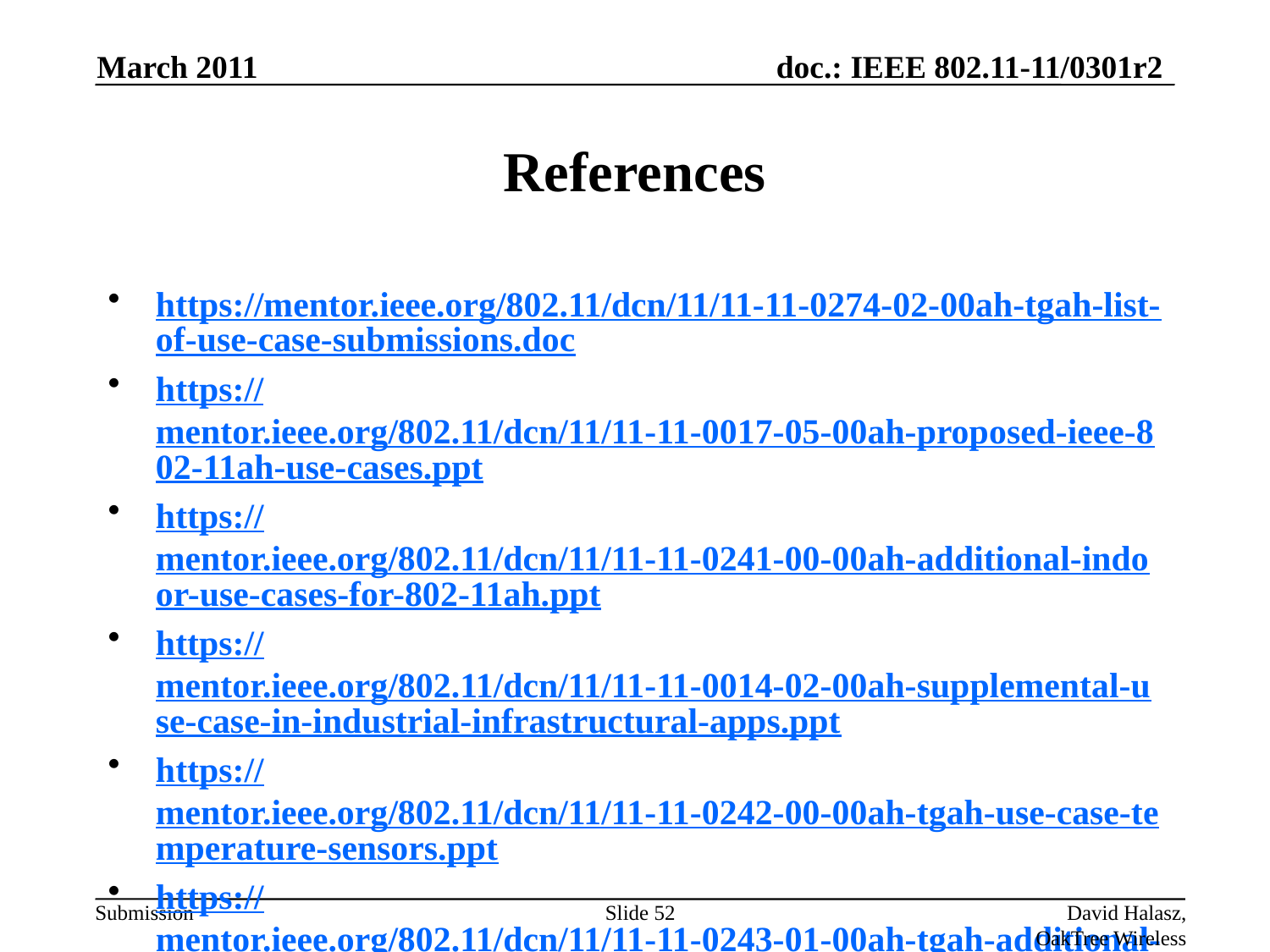

March 2011
# References
https://mentor.ieee.org/802.11/dcn/11/11-11-0274-02-00ah-tgah-list-of-use-case-submissions.doc
https://mentor.ieee.org/802.11/dcn/11/11-11-0017-05-00ah-proposed-ieee-802-11ah-use-cases.ppt
https://mentor.ieee.org/802.11/dcn/11/11-11-0241-00-00ah-additional-indoor-use-cases-for-802-11ah.ppt
https://mentor.ieee.org/802.11/dcn/11/11-11-0014-02-00ah-supplemental-use-case-in-industrial-infrastructural-apps.ppt
https://mentor.ieee.org/802.11/dcn/11/11-11-0242-00-00ah-tgah-use-case-temperature-sensors.ppt
https://mentor.ieee.org/802.11/dcn/11/11-11-0243-01-00ah-tgah-additional-outdoor-use-case.ppt

Slide 52
David Halasz, OakTree Wireless